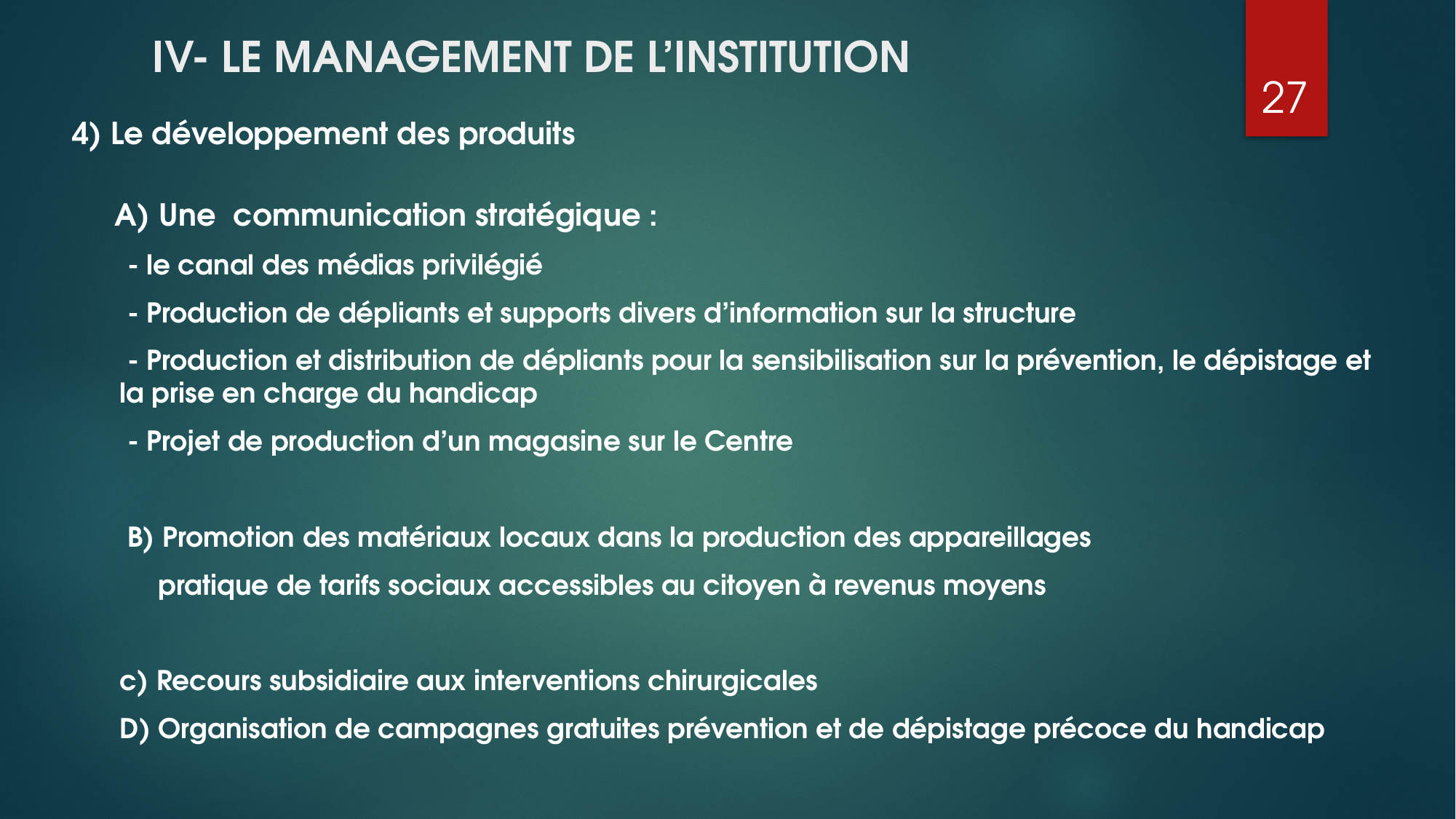

# IV- LE MANAGEMENT DE L’INSTITUTION
27
4) Le développement des produits

     A) Une  communication stratégique :
 - le canal des médias privilégié
 - Production de dépliants et supports divers d’information sur la structure
 - Production et distribution de dépliants pour la sensibilisation sur la prévention, le dépistage et la prise en charge du handicap
 - Projet de production d’un magasine sur le Centre

 B) Promotion des matériaux locaux dans la production des appareillages
     pratique de tarifs sociaux accessibles au citoyen à revenus moyens

c) Recours subsidiaire aux interventions chirurgicales
D) Organisation de campagnes gratuites prévention et de dépistage précoce du handicap